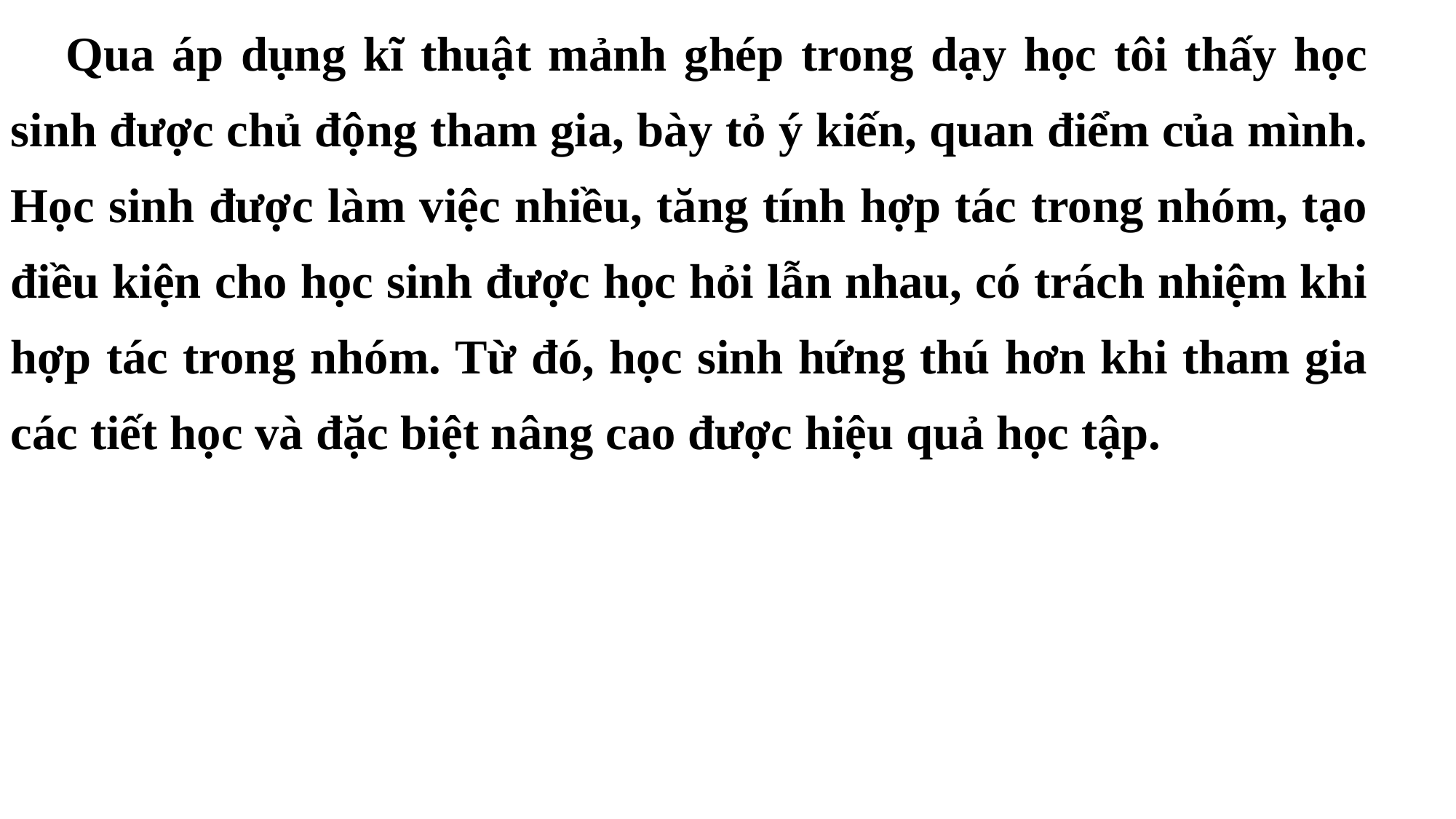

Qua áp dụng kĩ thuật mảnh ghép trong dạy học tôi thấy học sinh được chủ động tham gia, bày tỏ ý kiến, quan điểm của mình. Học sinh được làm việc nhiều, tăng tính hợp tác trong nhóm, tạo điều kiện cho học sinh được học hỏi lẫn nhau, có trách nhiệm khi hợp tác trong nhóm. Từ đó, học sinh hứng thú hơn khi tham gia các tiết học và đặc biệt nâng cao được hiệu quả học tập.